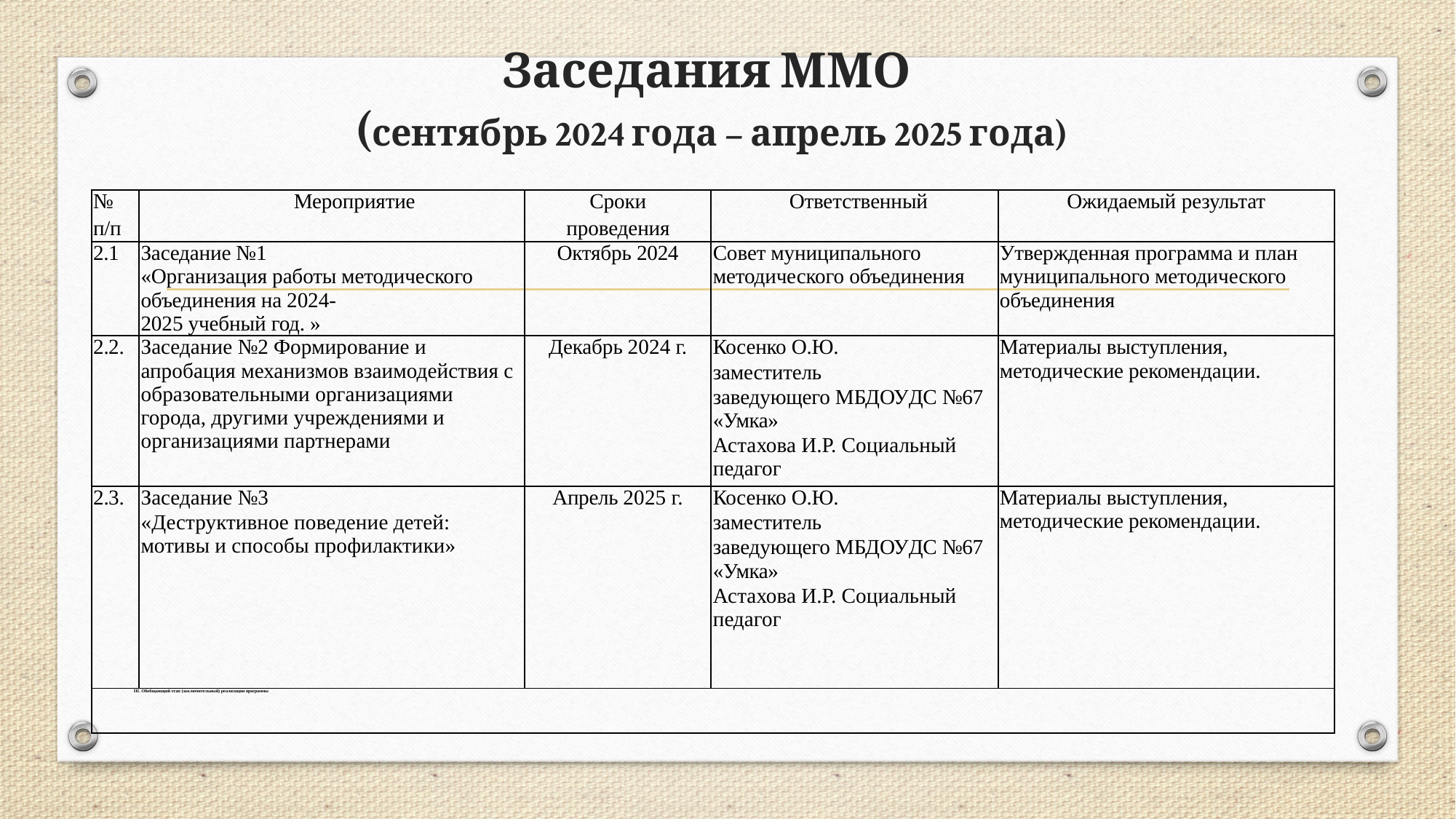

# Заседания ММО (сентябрь 2024 года – апрель 2025 года)
| № п/п | Мероприятие | Сроки проведения | Ответственный | Ожидаемый результат |
| --- | --- | --- | --- | --- |
| 2.1 | Заседание №1 «Организация работы методического объединения на 2024- 2025 учебный год. » | Октябрь 2024 | Совет муниципального методического объединения | Утвержденная программа и план муниципального методического объединения |
| 2.2. | Заседание №2 Формирование и апробация механизмов взаимодействия с образовательными организациями города, другими учреждениями и организациями партнерами | Декабрь 2024 г. | Косенко О.Ю. заместитель заведующего МБДОУДС №67 «Умка» Астахова И.Р. Социальный педагог | Материалы выступления, методические рекомендации. |
| 2.3. | Заседание №3 «Деструктивное поведение детей: мотивы и способы профилактики» | Апрель 2025 г. | Косенко О.Ю. заместитель заведующего МБДОУДС №67 «Умка» Астахова И.Р. Социальный педагог | Материалы выступления, методические рекомендации. |
| III. Обобщающий этап (заключительный) реализации программы |  |  |  |  |